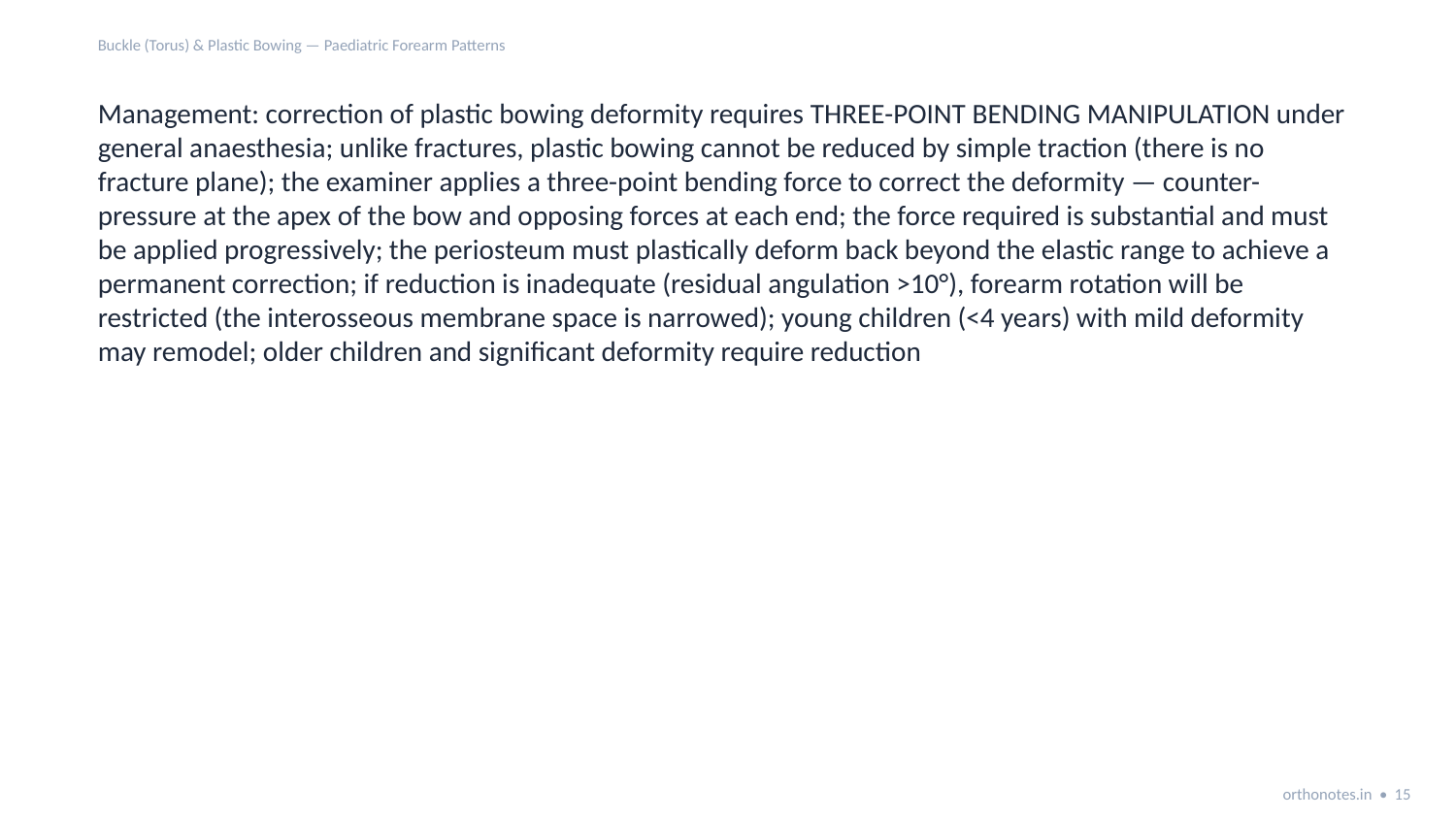

Buckle (Torus) & Plastic Bowing — Paediatric Forearm Patterns
Management: correction of plastic bowing deformity requires THREE-POINT BENDING MANIPULATION under general anaesthesia; unlike fractures, plastic bowing cannot be reduced by simple traction (there is no fracture plane); the examiner applies a three-point bending force to correct the deformity — counter-pressure at the apex of the bow and opposing forces at each end; the force required is substantial and must be applied progressively; the periosteum must plastically deform back beyond the elastic range to achieve a permanent correction; if reduction is inadequate (residual angulation >10°), forearm rotation will be restricted (the interosseous membrane space is narrowed); young children (<4 years) with mild deformity may remodel; older children and significant deformity require reduction
orthonotes.in  •  15